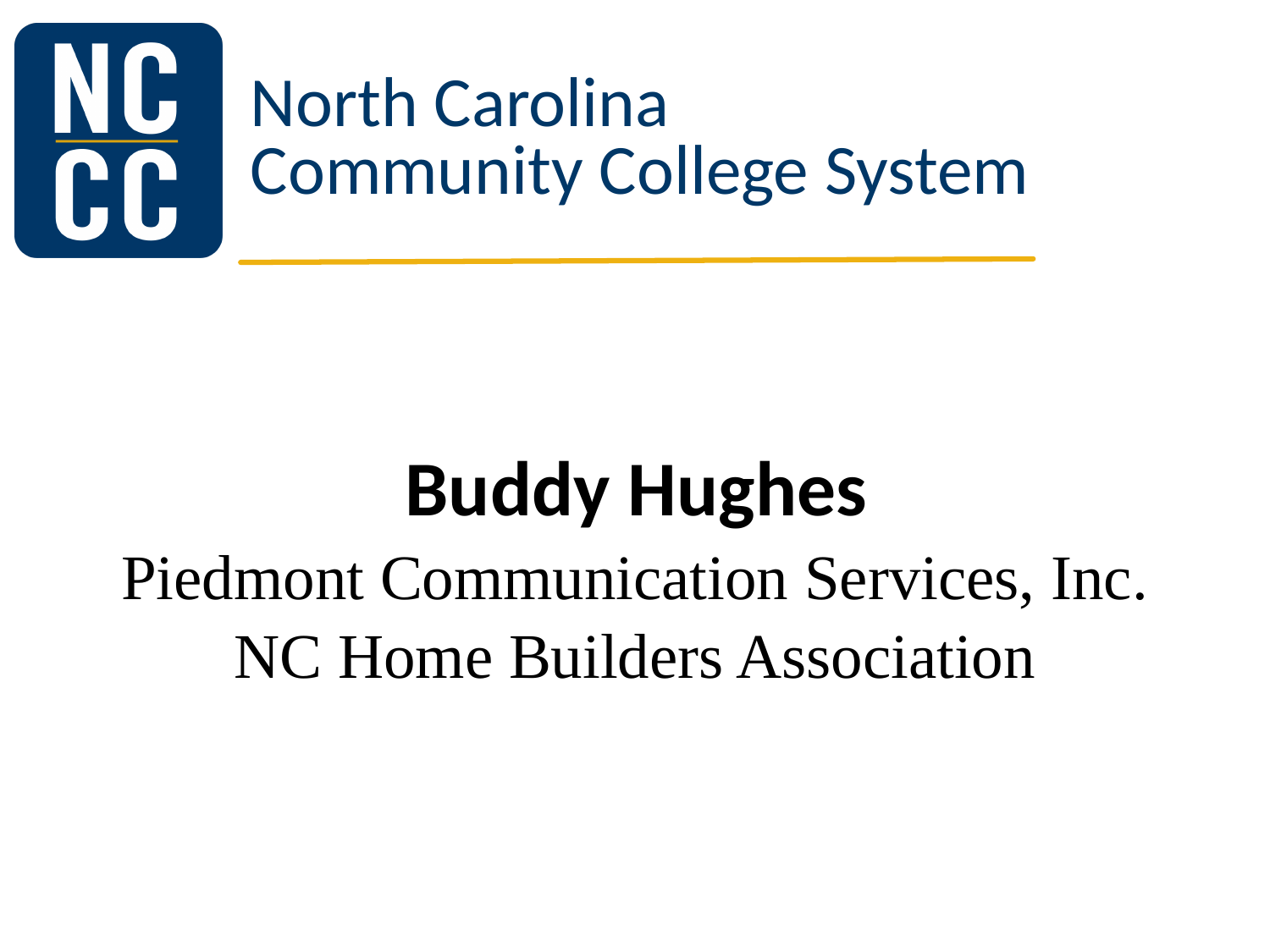

# Buddy Hughes
Piedmont Communication Services, Inc.
NC Home Builders Association